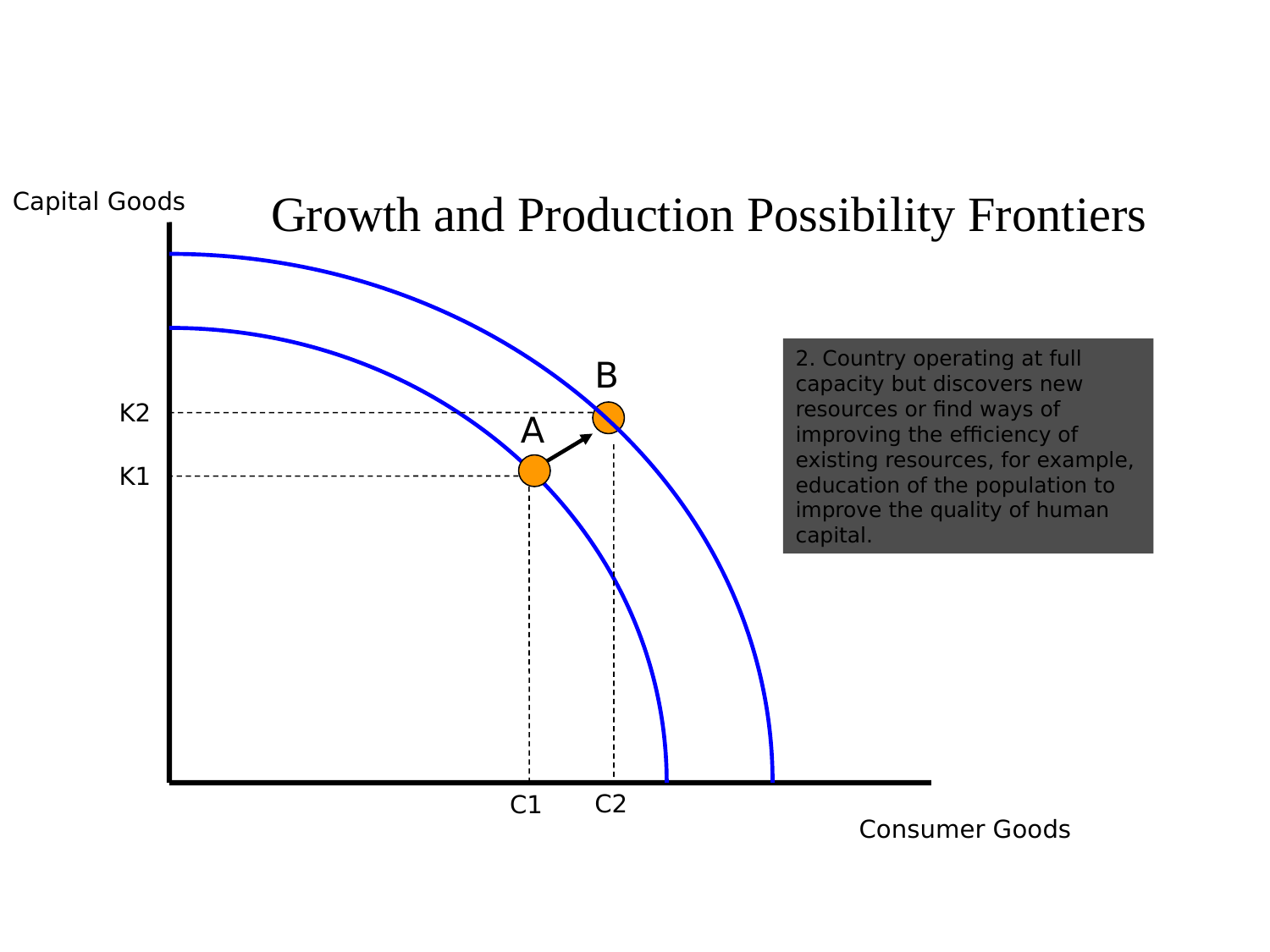

# Growth and Production Possibility Frontiers
Capital Goods

2. Country operating at full capacity but discovers new resources or find ways of improving the efficiency of existing resources, for example, education of the population to improve the quality of human capital.
B
K2
A

K1

C2

C1
Consumer Goods